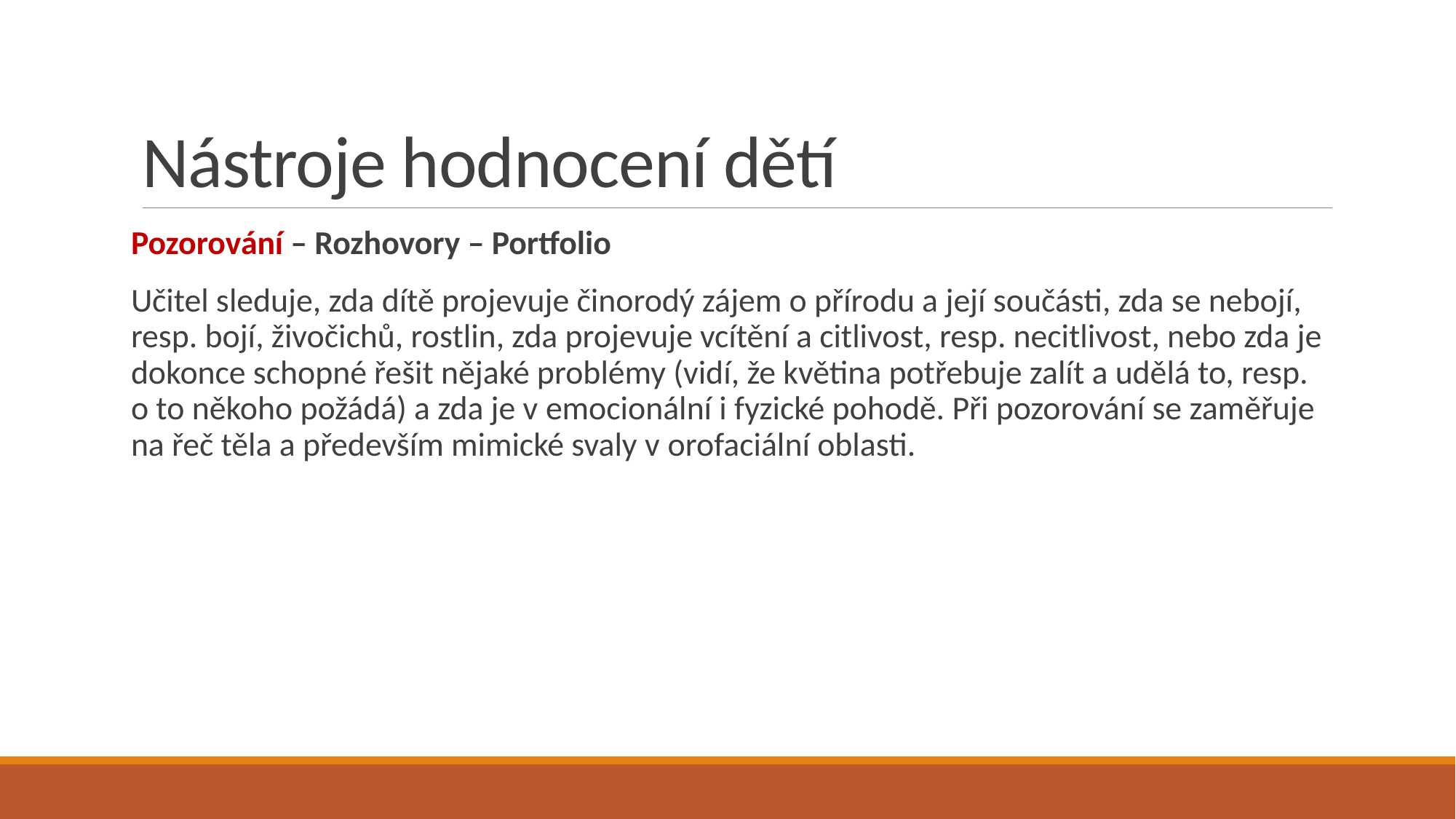

# Nástroje hodnocení dětí
Pozorování – Rozhovory – Portfolio
Učitel sleduje, zda dítě projevuje činorodý zájem o přírodu a její součásti, zda se nebojí, resp. bojí, živočichů, rostlin, zda projevuje vcítění a citlivost, resp. necitlivost, nebo zda je dokonce schopné řešit nějaké problémy (vidí, že květina potřebuje zalít a udělá to, resp. o to někoho požádá) a zda je v emocionální i fyzické pohodě. Při pozorování se zaměřuje na řeč těla a především mimické svaly v orofaciální oblasti.